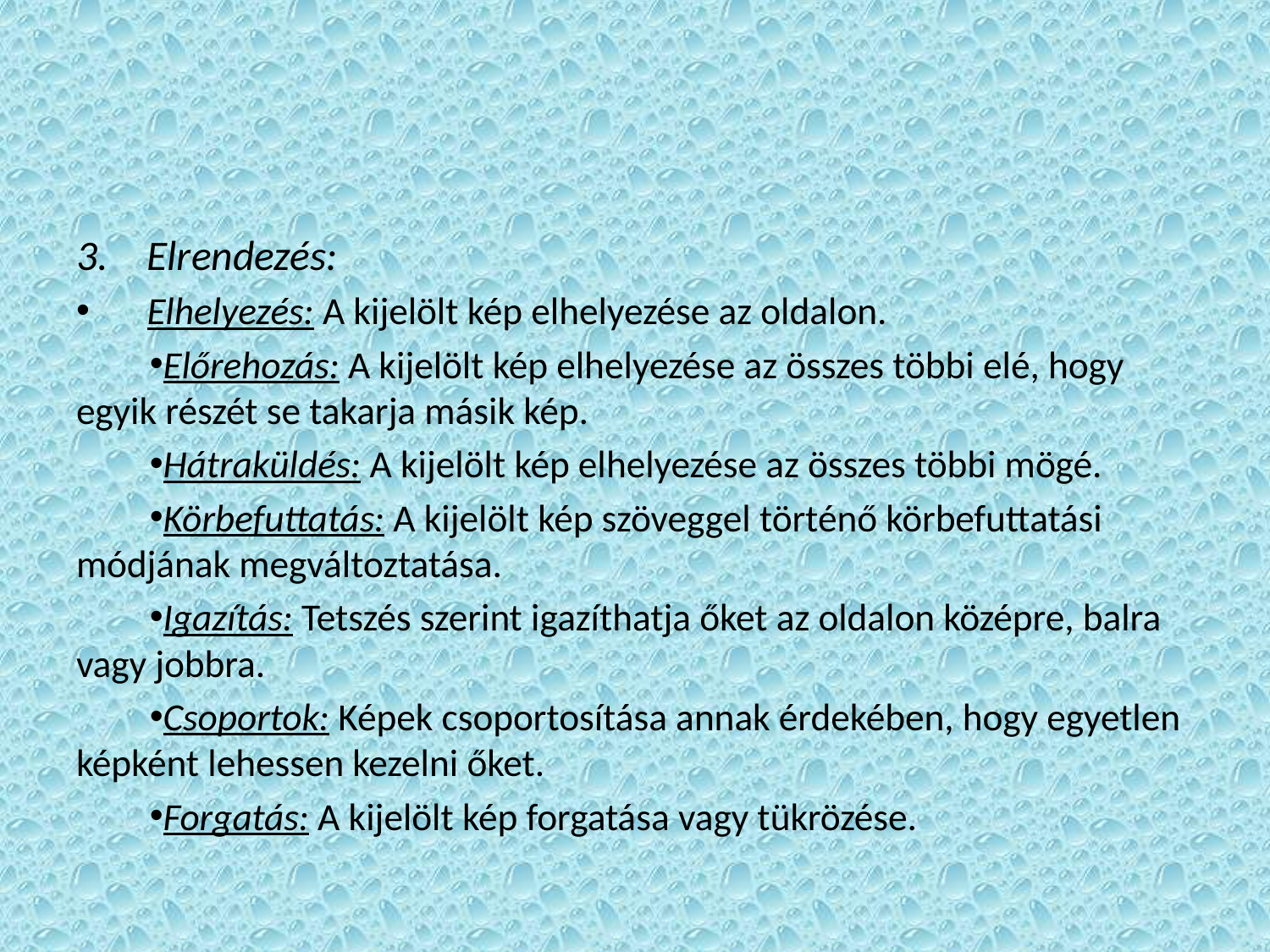

Elrendezés:
Elhelyezés: A kijelölt kép elhelyezése az oldalon.
Előrehozás: A kijelölt kép elhelyezése az összes többi elé, hogy egyik részét se takarja másik kép.
Hátraküldés: A kijelölt kép elhelyezése az összes többi mögé.
Körbefuttatás: A kijelölt kép szöveggel történő körbefuttatási módjának megváltoztatása.
Igazítás: Tetszés szerint igazíthatja őket az oldalon középre, balra vagy jobbra.
Csoportok: Képek csoportosítása annak érdekében, hogy egyetlen képként lehessen kezelni őket.
Forgatás: A kijelölt kép forgatása vagy tükrözése.